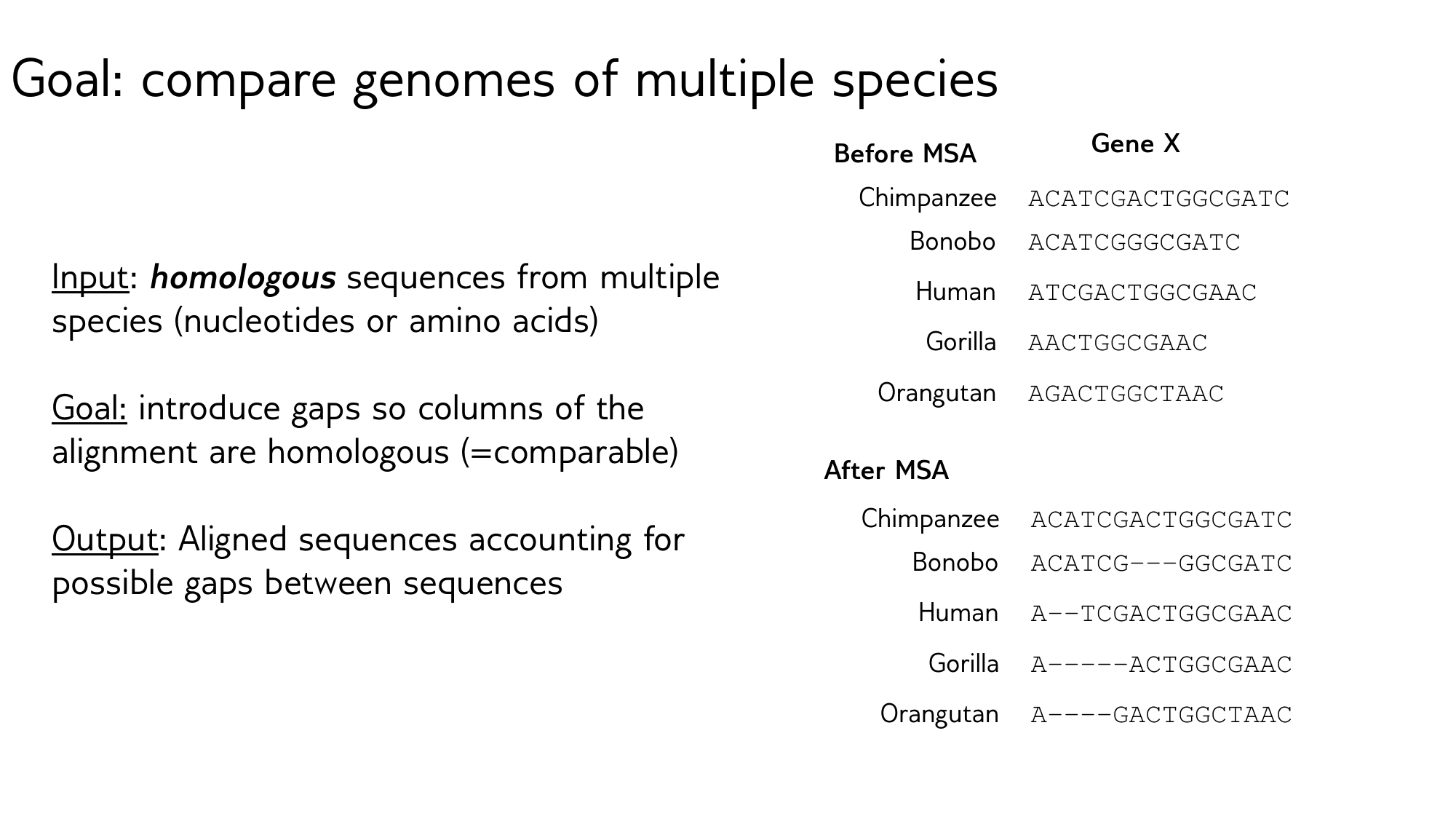

# Goal: compare genomes of multiple species
Gene X
Before MSA
Chimpanzee
ACATCGACTGGCGATC
Bonobo
ACATCGGGCGATC
Input: homologous sequences from multiple species (nucleotides or amino acids)

Goal: introduce gaps so columns of the alignment are homologous (=comparable)

Output: Aligned sequences accounting for possible gaps between sequences
Human
ATCGACTGGCGAAC
Gorilla
AACTGGCGAAC
Orangutan
AGACTGGCTAAC
After MSA
Chimpanzee
ACATCGACTGGCGATC
Bonobo
ACATCG---GGCGATC
Human
A--TCGACTGGCGAAC
Gorilla
A-----ACTGGCGAAC
Orangutan
A----GACTGGCTAAC